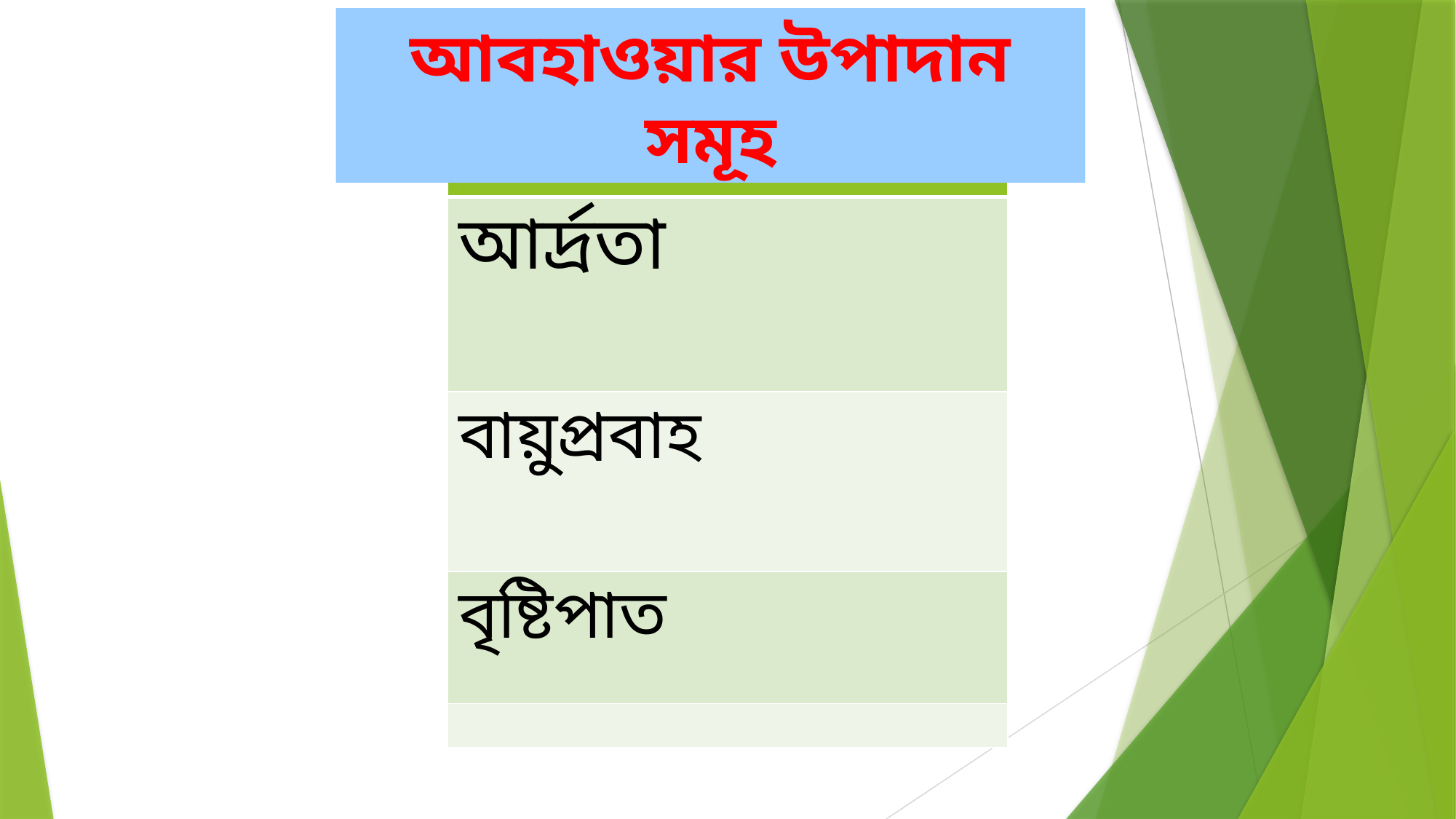

আবহাওয়ার উপাদান সমূহ
| তাপমাত্রা |
| --- |
| আর্দ্রতা |
| বায়ুপ্রবাহ |
| বৃষ্টিপাত |
|  |